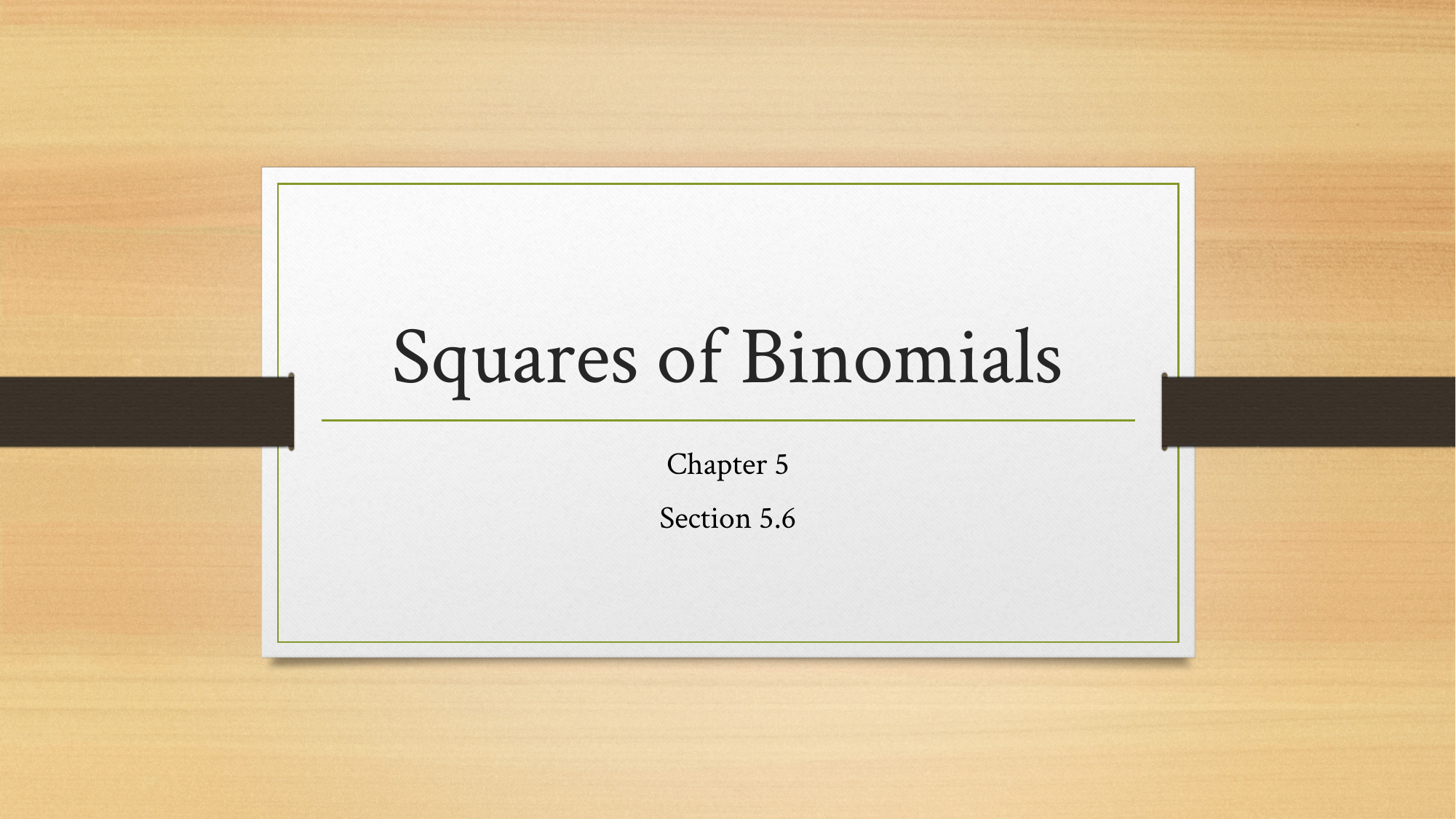

# Squares of Binomials
Chapter 5
Section 5.6